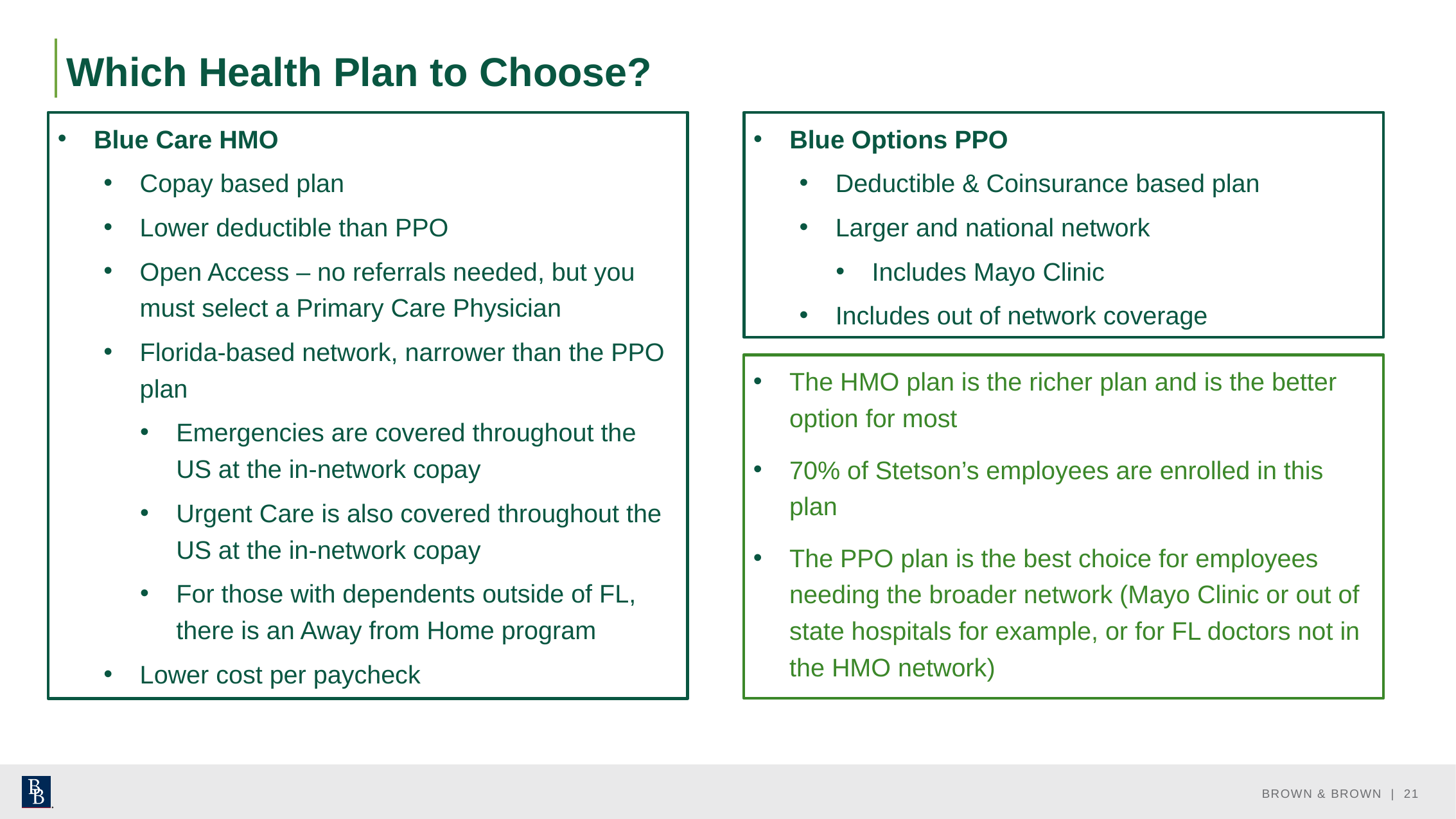

# Which Health Plan to Choose?
Blue Options PPO
Deductible & Coinsurance based plan
Larger and national network
Includes Mayo Clinic
Includes out of network coverage
Blue Care HMO
Copay based plan
Lower deductible than PPO
Open Access – no referrals needed, but you must select a Primary Care Physician
Florida-based network, narrower than the PPO plan
Emergencies are covered throughout the US at the in-network copay
Urgent Care is also covered throughout the US at the in-network copay
For those with dependents outside of FL, there is an Away from Home program
Lower cost per paycheck
The HMO plan is the richer plan and is the better option for most
70% of Stetson’s employees are enrolled in this plan
The PPO plan is the best choice for employees needing the broader network (Mayo Clinic or out of state hospitals for example, or for FL doctors not in the HMO network)
BROWN & BROWN  |  21